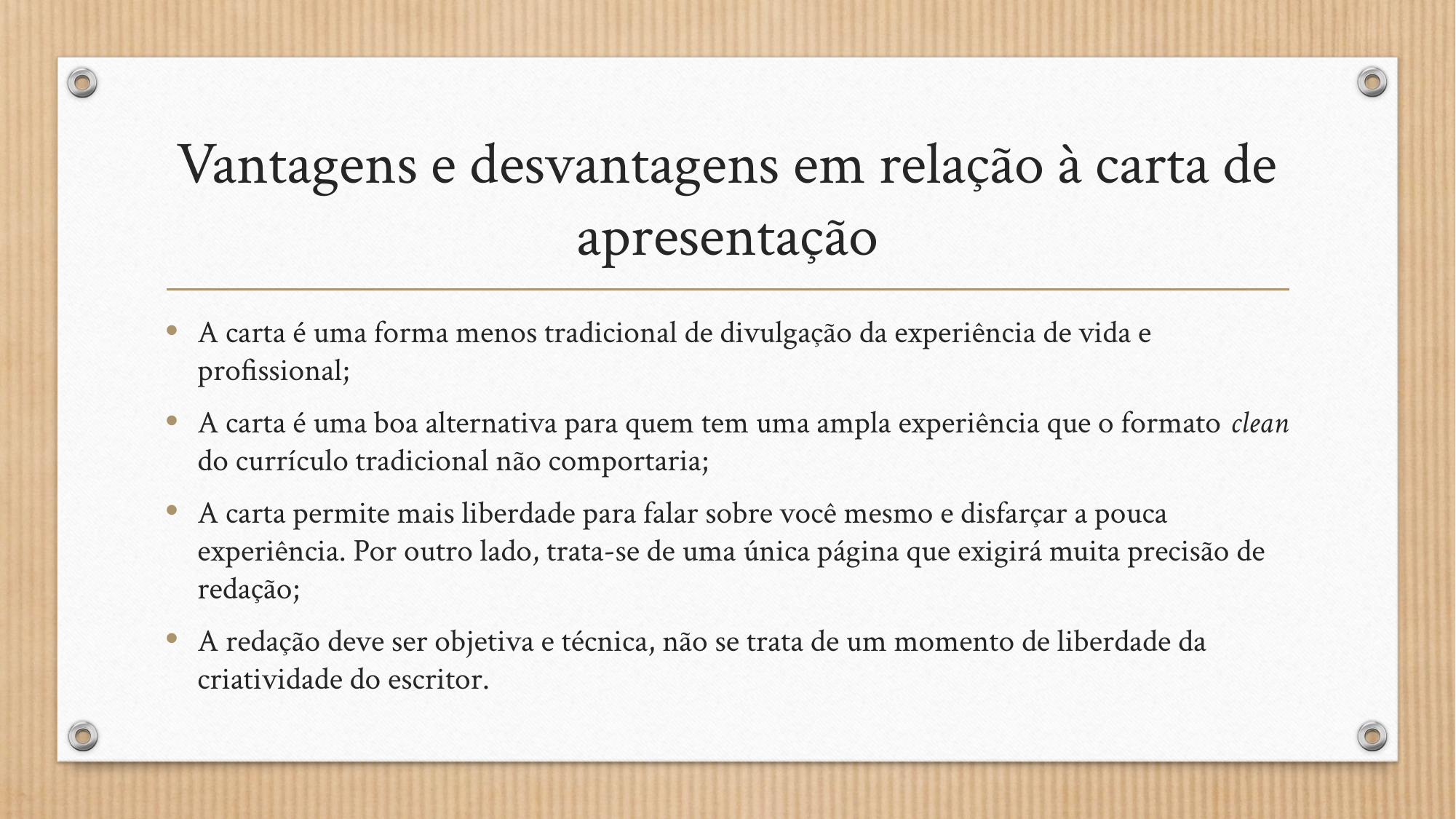

# Vantagens e desvantagens em relação à carta de apresentação
A carta é uma forma menos tradicional de divulgação da experiência de vida e profissional;
A carta é uma boa alternativa para quem tem uma ampla experiência que o formato clean do currículo tradicional não comportaria;
A carta permite mais liberdade para falar sobre você mesmo e disfarçar a pouca experiência. Por outro lado, trata-se de uma única página que exigirá muita precisão de redação;
A redação deve ser objetiva e técnica, não se trata de um momento de liberdade da criatividade do escritor.